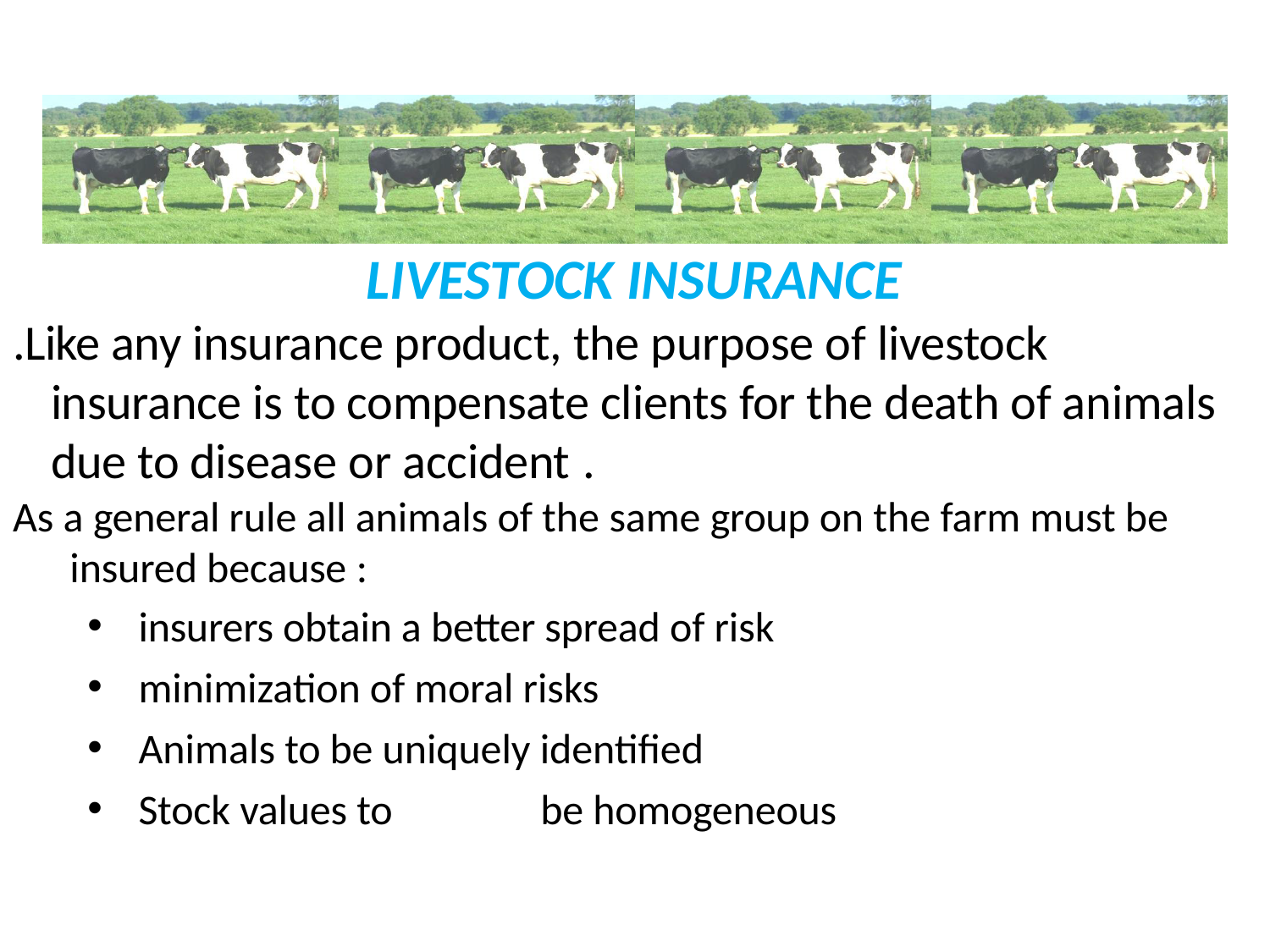

# LIVESTOCK INSURANCE
.Like any insurance product, the purpose of livestock  insurance is to compensate clients for the death of animals  due to disease or accident .
As a general rule all animals of the same group on the farm must be  insured because :
insurers obtain a better spread of risk
minimization of moral risks
Animals to be uniquely identified
Stock values to	be homogeneous